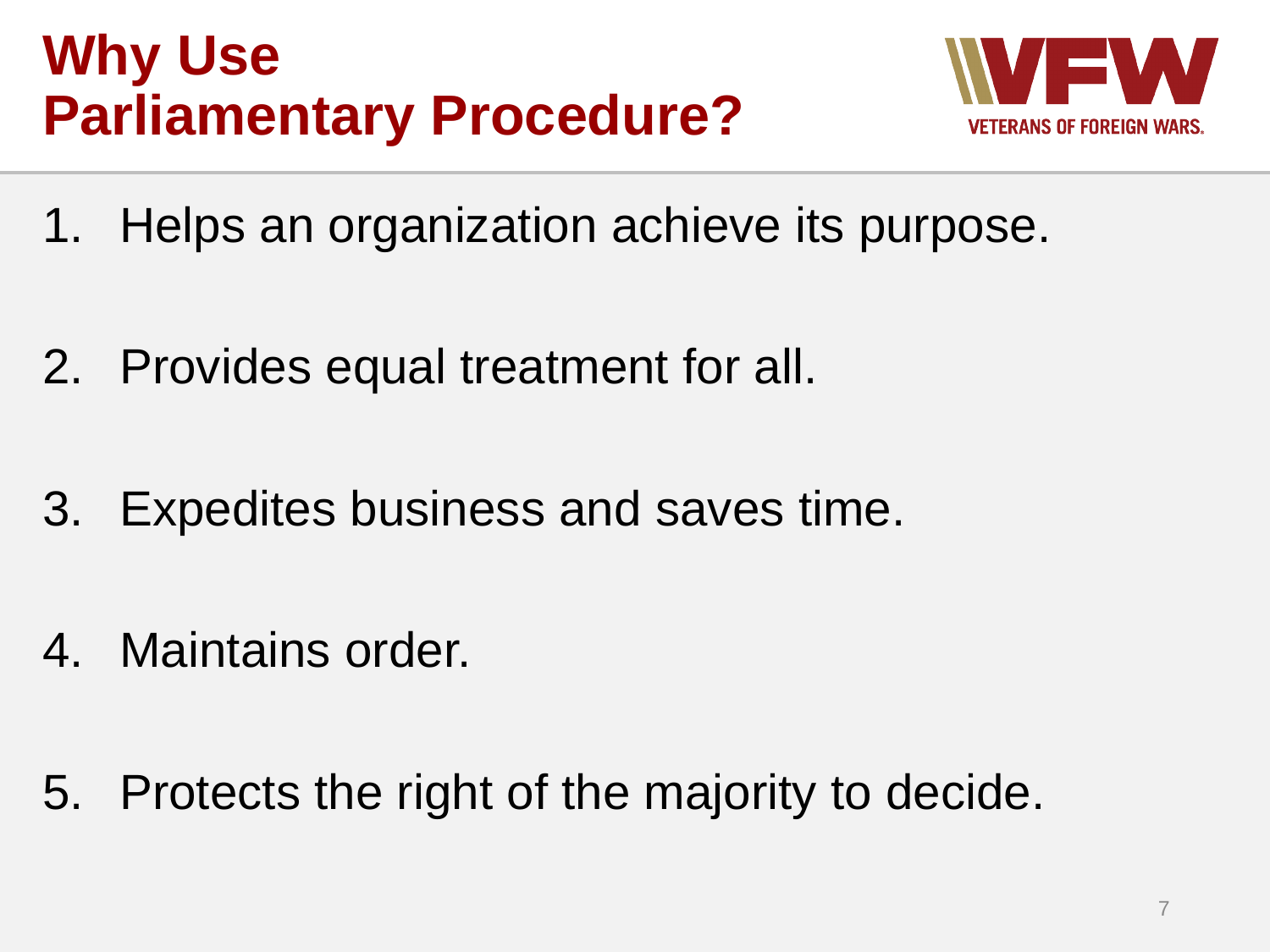

# Why Use Parliamentary Procedure?
 Helps an organization achieve its purpose.

 Provides equal treatment for all.

 Expedites business and saves time.

 Maintains order.

 Protects the right of the majority to decide.

7